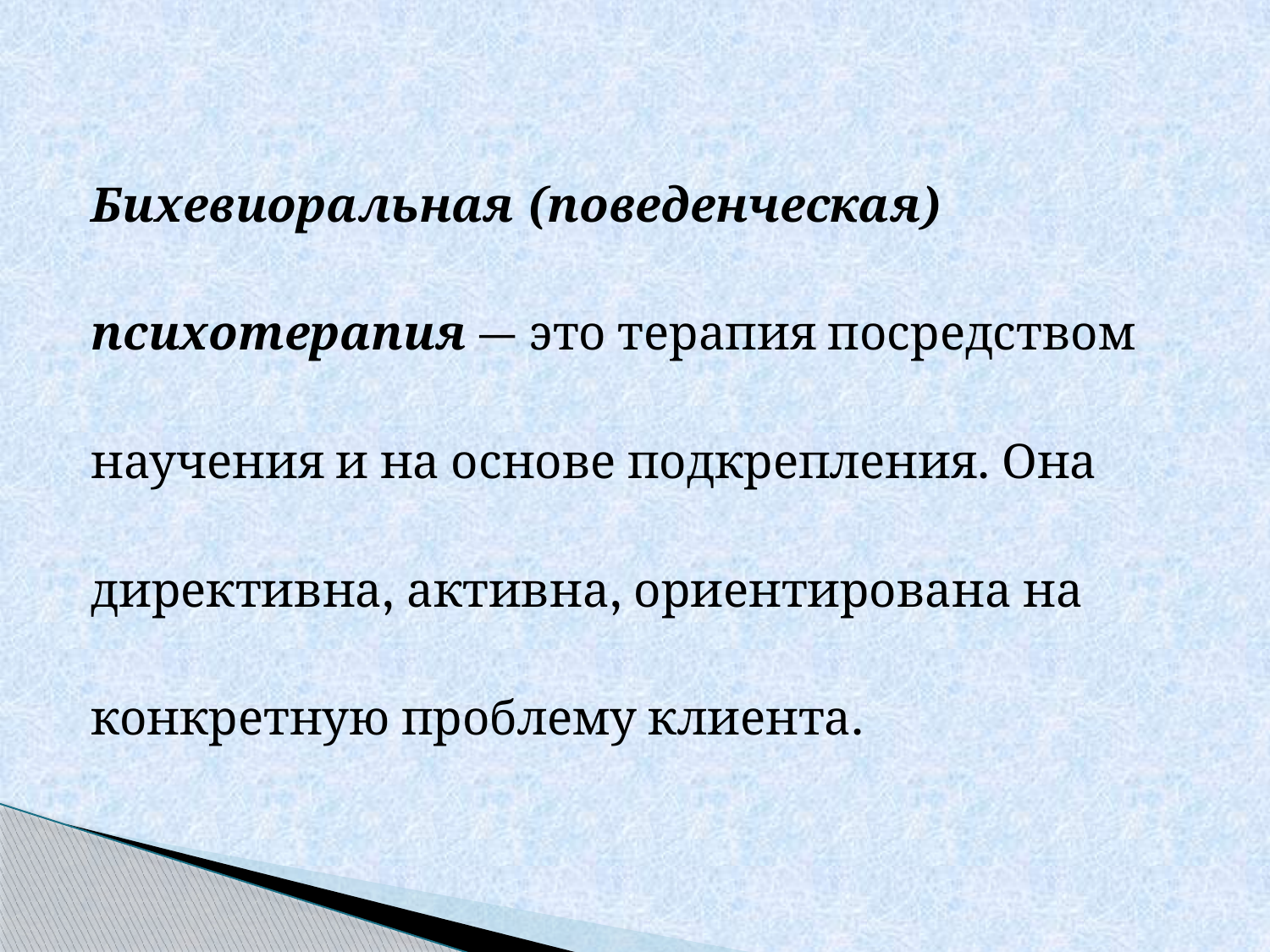

#

Бихевиоральная (поведенческая)

психотерапия — это терапия посредством

научения и на основе подкрепления. Она

директивна, активна, ориентирована на

конкретную проблему клиента.